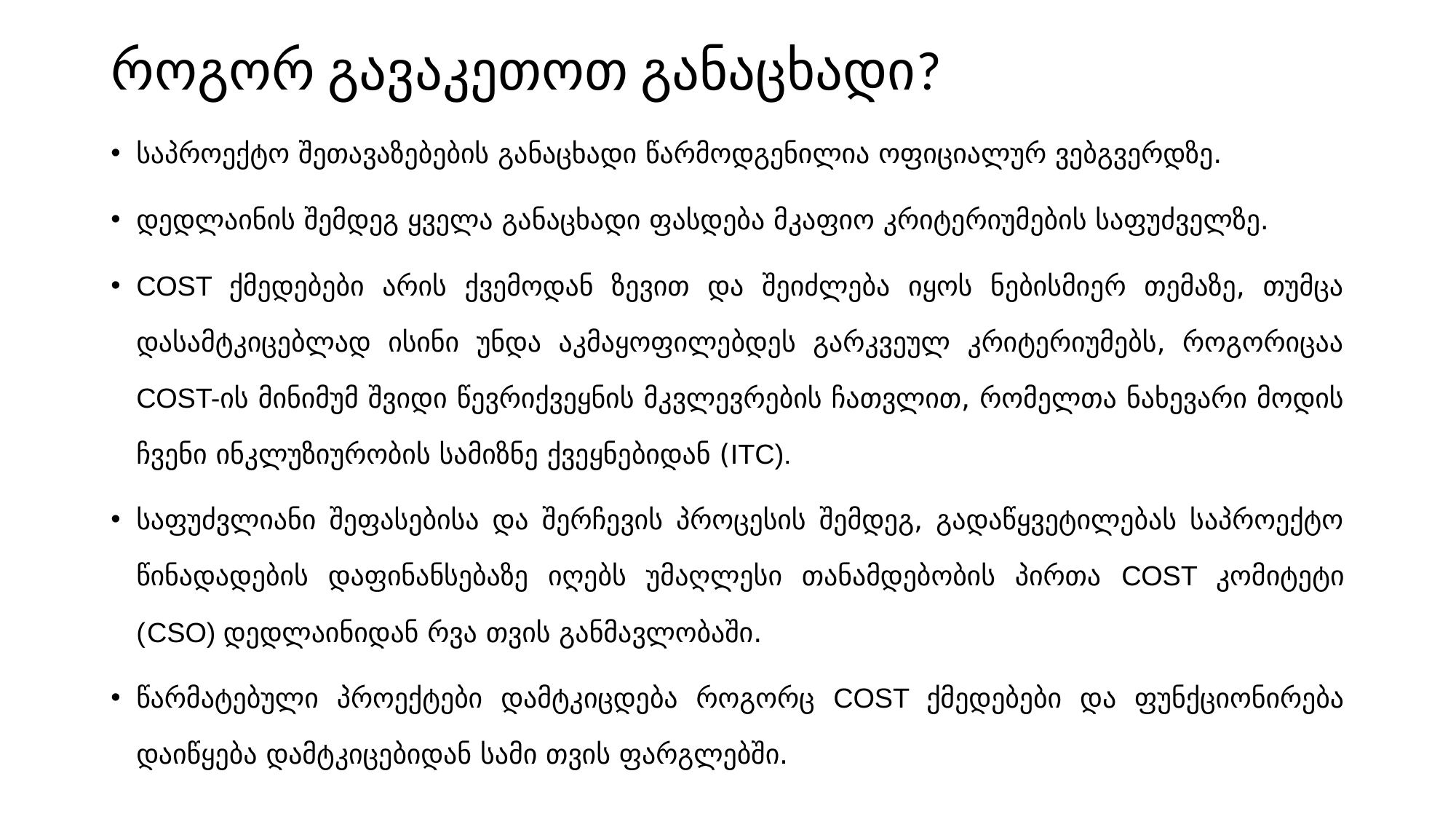

# როგორ გავაკეთოთ განაცხადი?
საპროექტო შეთავაზებების განაცხადი წარმოდგენილია ოფიციალურ ვებგვერდზე.
დედლაინის შემდეგ ყველა განაცხადი ფასდება მკაფიო კრიტერიუმების საფუძველზე.
COST ქმედებები არის ქვემოდან ზევით და შეიძლება იყოს ნებისმიერ თემაზე, თუმცა დასამტკიცებლად ისინი უნდა აკმაყოფილებდეს გარკვეულ კრიტერიუმებს, როგორიცაა COST-ის მინიმუმ შვიდი წევრიქვეყნის მკვლევრების ჩათვლით, რომელთა ნახევარი მოდის ჩვენი ინკლუზიურობის სამიზნე ქვეყნებიდან (ITC).
საფუძვლიანი შეფასებისა და შერჩევის პროცესის შემდეგ, გადაწყვეტილებას საპროექტო წინადადების დაფინანსებაზე იღებს უმაღლესი თანამდებობის პირთა COST კომიტეტი (CSO) დედლაინიდან რვა თვის განმავლობაში.
წარმატებული პროექტები დამტკიცდება როგორც COST ქმედებები და ფუნქციონირება დაიწყება დამტკიცებიდან სამი თვის ფარგლებში.